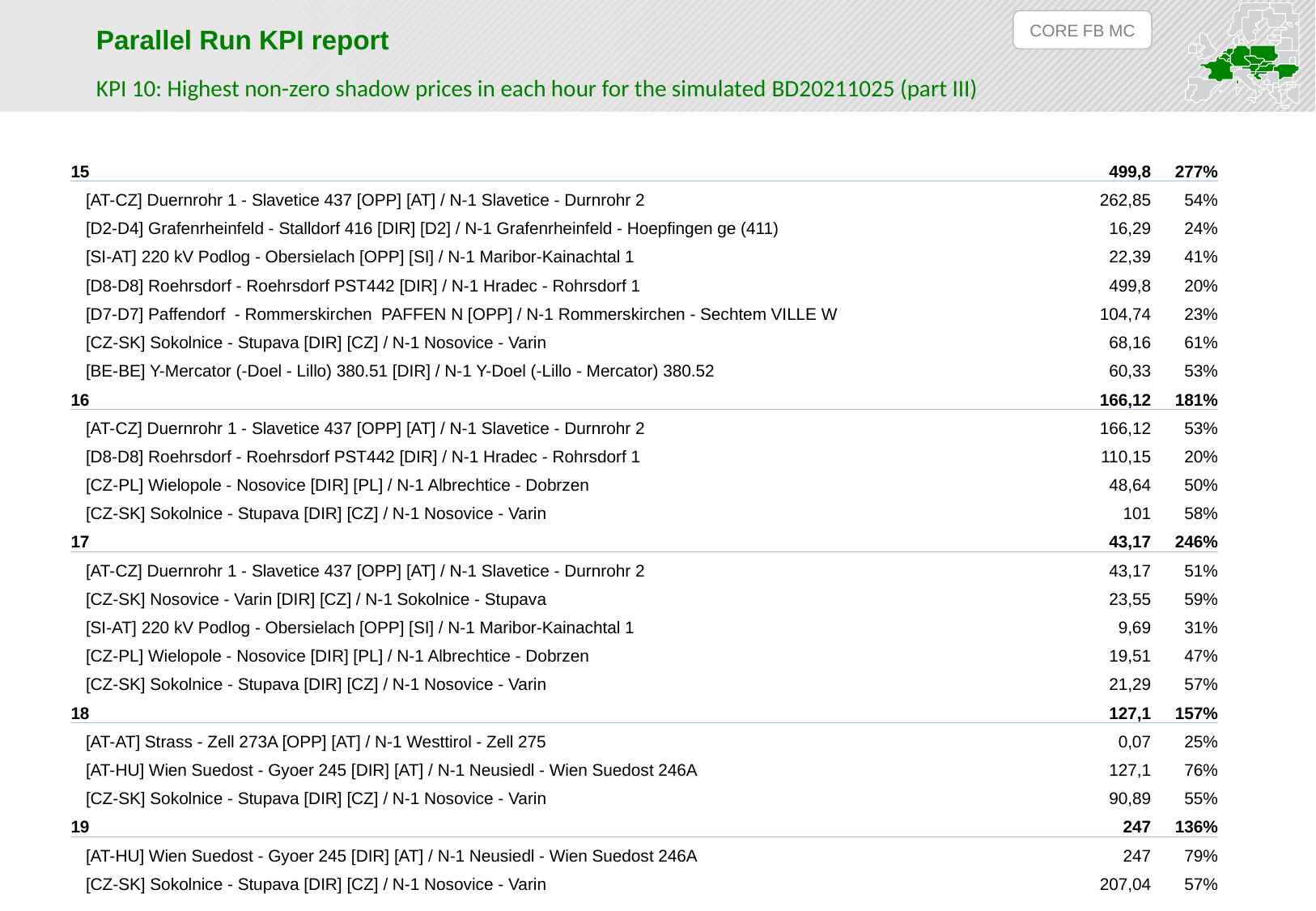

CORE FB MC
Parallel Run KPI report
KPI 10: Highest non-zero shadow prices in each hour for the simulated BD20211025 (part III)
| 15 | 499,8 | 277% |
| --- | --- | --- |
| [AT-CZ] Duernrohr 1 - Slavetice 437 [OPP] [AT] / N-1 Slavetice - Durnrohr 2 | 262,85 | 54% |
| [D2-D4] Grafenrheinfeld - Stalldorf 416 [DIR] [D2] / N-1 Grafenrheinfeld - Hoepfingen ge (411) | 16,29 | 24% |
| [SI-AT] 220 kV Podlog - Obersielach [OPP] [SI] / N-1 Maribor-Kainachtal 1 | 22,39 | 41% |
| [D8-D8] Roehrsdorf - Roehrsdorf PST442 [DIR] / N-1 Hradec - Rohrsdorf 1 | 499,8 | 20% |
| [D7-D7] Paffendorf - Rommerskirchen PAFFEN N [OPP] / N-1 Rommerskirchen - Sechtem VILLE W | 104,74 | 23% |
| [CZ-SK] Sokolnice - Stupava [DIR] [CZ] / N-1 Nosovice - Varin | 68,16 | 61% |
| [BE-BE] Y-Mercator (-Doel - Lillo) 380.51 [DIR] / N-1 Y-Doel (-Lillo - Mercator) 380.52 | 60,33 | 53% |
| 16 | 166,12 | 181% |
| [AT-CZ] Duernrohr 1 - Slavetice 437 [OPP] [AT] / N-1 Slavetice - Durnrohr 2 | 166,12 | 53% |
| [D8-D8] Roehrsdorf - Roehrsdorf PST442 [DIR] / N-1 Hradec - Rohrsdorf 1 | 110,15 | 20% |
| [CZ-PL] Wielopole - Nosovice [DIR] [PL] / N-1 Albrechtice - Dobrzen | 48,64 | 50% |
| [CZ-SK] Sokolnice - Stupava [DIR] [CZ] / N-1 Nosovice - Varin | 101 | 58% |
| 17 | 43,17 | 246% |
| [AT-CZ] Duernrohr 1 - Slavetice 437 [OPP] [AT] / N-1 Slavetice - Durnrohr 2 | 43,17 | 51% |
| [CZ-SK] Nosovice - Varin [DIR] [CZ] / N-1 Sokolnice - Stupava | 23,55 | 59% |
| [SI-AT] 220 kV Podlog - Obersielach [OPP] [SI] / N-1 Maribor-Kainachtal 1 | 9,69 | 31% |
| [CZ-PL] Wielopole - Nosovice [DIR] [PL] / N-1 Albrechtice - Dobrzen | 19,51 | 47% |
| [CZ-SK] Sokolnice - Stupava [DIR] [CZ] / N-1 Nosovice - Varin | 21,29 | 57% |
| 18 | 127,1 | 157% |
| [AT-AT] Strass - Zell 273A [OPP] [AT] / N-1 Westtirol - Zell 275 | 0,07 | 25% |
| [AT-HU] Wien Suedost - Gyoer 245 [DIR] [AT] / N-1 Neusiedl - Wien Suedost 246A | 127,1 | 76% |
| [CZ-SK] Sokolnice - Stupava [DIR] [CZ] / N-1 Nosovice - Varin | 90,89 | 55% |
| 19 | 247 | 136% |
| [AT-HU] Wien Suedost - Gyoer 245 [DIR] [AT] / N-1 Neusiedl - Wien Suedost 246A | 247 | 79% |
| [CZ-SK] Sokolnice - Stupava [DIR] [CZ] / N-1 Nosovice - Varin | 207,04 | 57% |